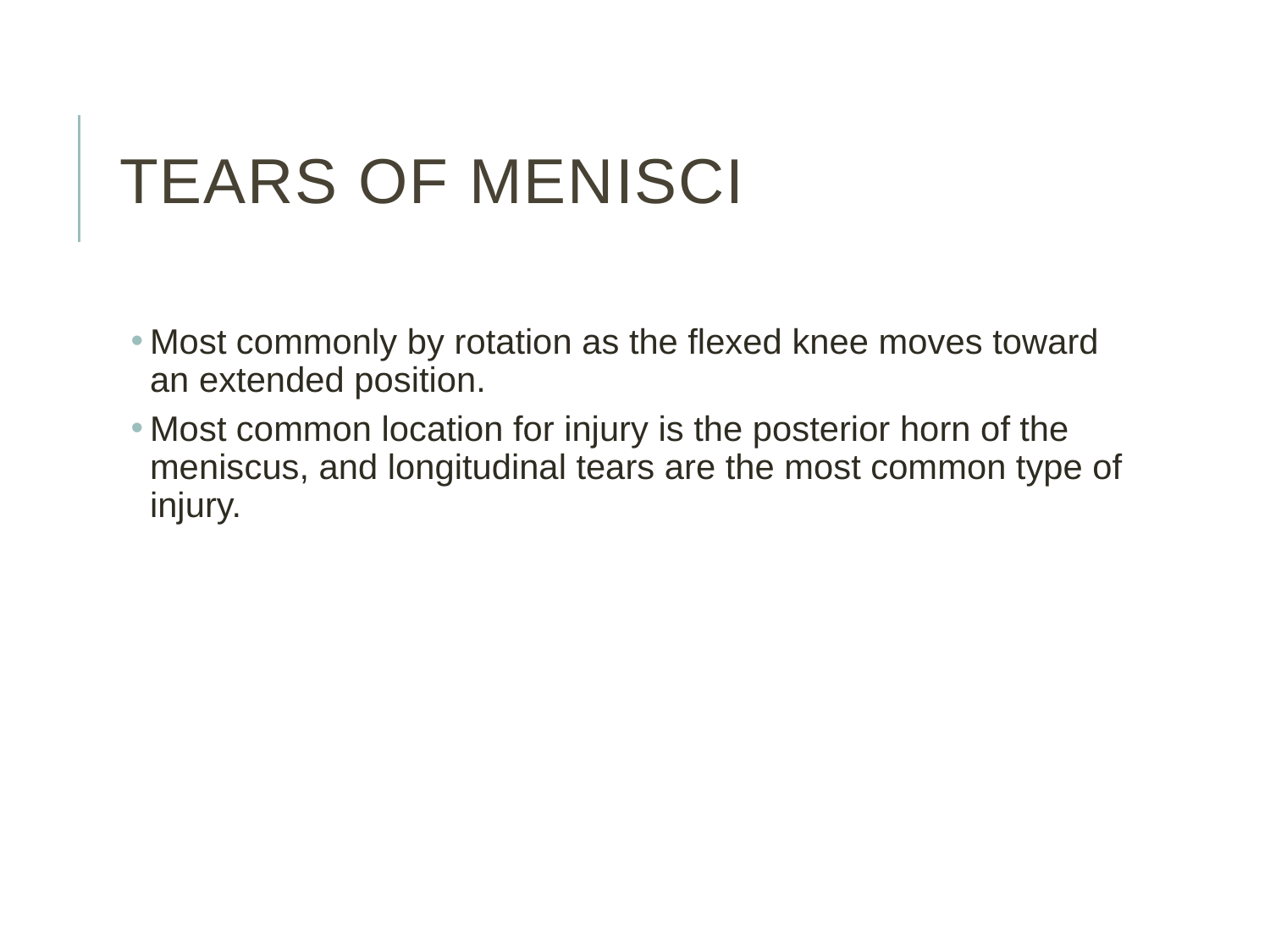

# Tears of Menisci
Most commonly by rotation as the flexed knee moves toward an extended position.
Most common location for injury is the posterior horn of the meniscus, and longitudinal tears are the most common type of injury.